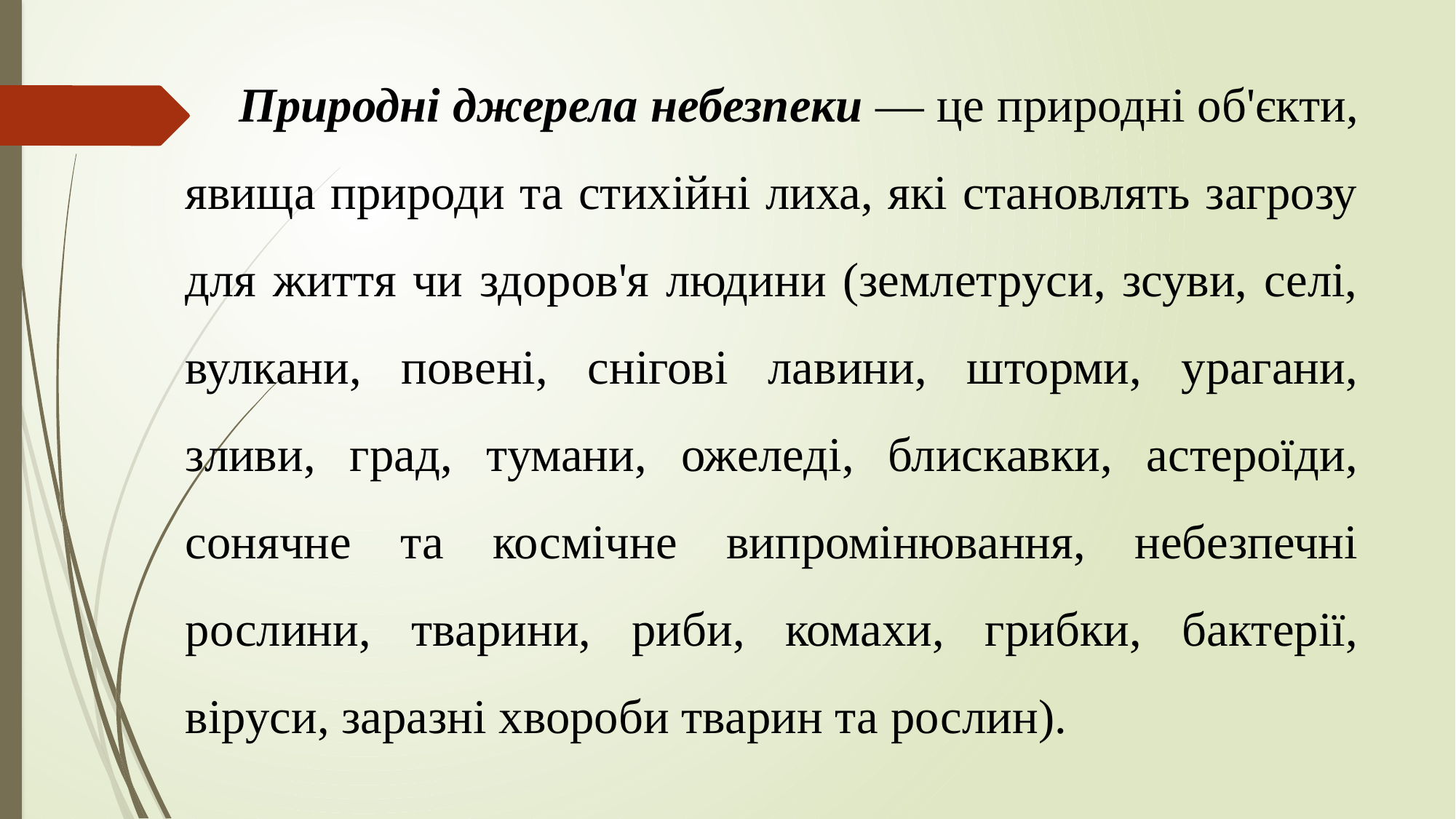

Природні джерела небезпеки — це природні об'єкти, явища природи та стихійні лиха, які становлять загрозу для життя чи здоров'я людини (землетруси, зсуви, селі, вулкани, повені, снігові лавини, шторми, урагани, зливи, град, тумани, ожеледі, блискавки, астероїди, сонячне та космічне випромінювання, небезпечні рослини, тварини, риби, комахи, грибки, бактерії, віруси, заразні хвороби тварин та рослин).